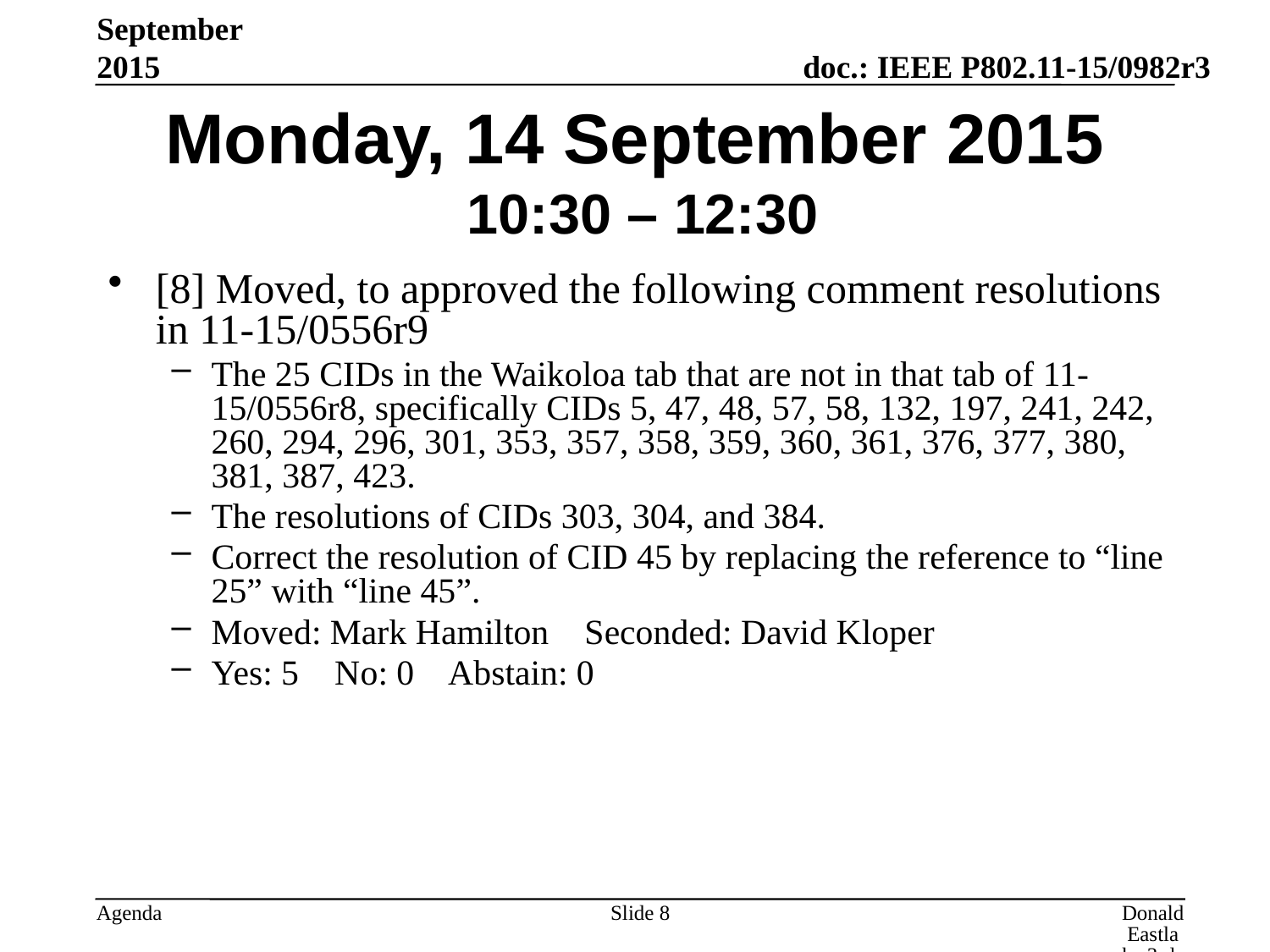

September 2015
# Monday, 14 September 2015 10:30 – 12:30
[8] Moved, to approved the following comment resolutions in 11-15/0556r9
The 25 CIDs in the Waikoloa tab that are not in that tab of 11-15/0556r8, specifically CIDs 5, 47, 48, 57, 58, 132, 197, 241, 242, 260, 294, 296, 301, 353, 357, 358, 359, 360, 361, 376, 377, 380, 381, 387, 423.
The resolutions of CIDs 303, 304, and 384.
Correct the resolution of CID 45 by replacing the reference to “line 25” with “line 45”.
Moved: Mark Hamilton    Seconded: David Kloper
Yes: 5    No: 0    Abstain: 0

Slide 8
Donald Eastlake 3rd, Huawei Technologies